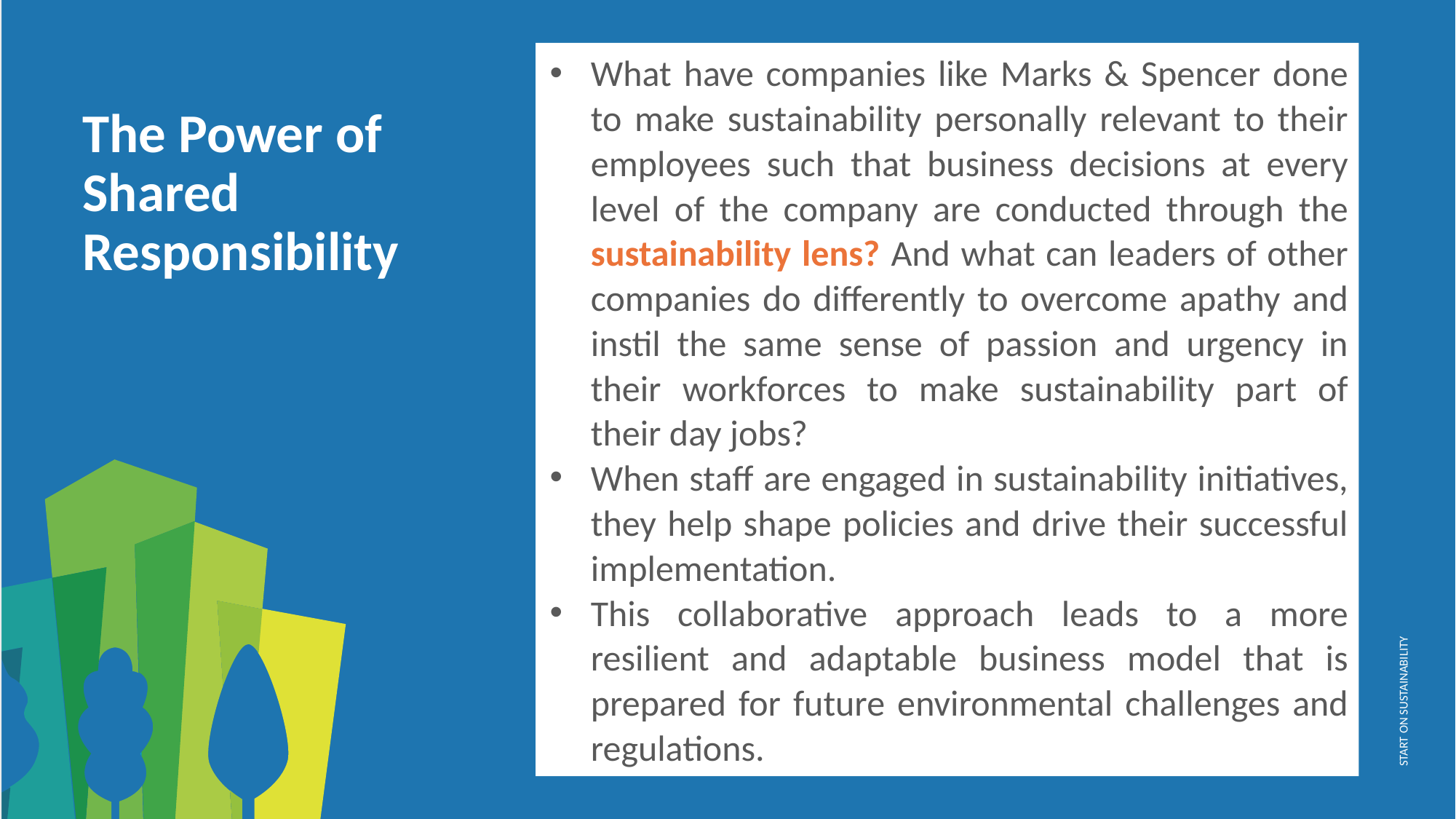

What have companies like Marks & Spencer done to make sustainability personally relevant to their employees such that business decisions at every level of the company are conducted through the sustainability lens? And what can leaders of other companies do differently to overcome apathy and instil the same sense of passion and urgency in their workforces to make sustainability part of their day jobs?
When staff are engaged in sustainability initiatives, they help shape policies and drive their successful implementation.
This collaborative approach leads to a more resilient and adaptable business model that is prepared for future environmental challenges and regulations.
The Power of Shared Responsibility